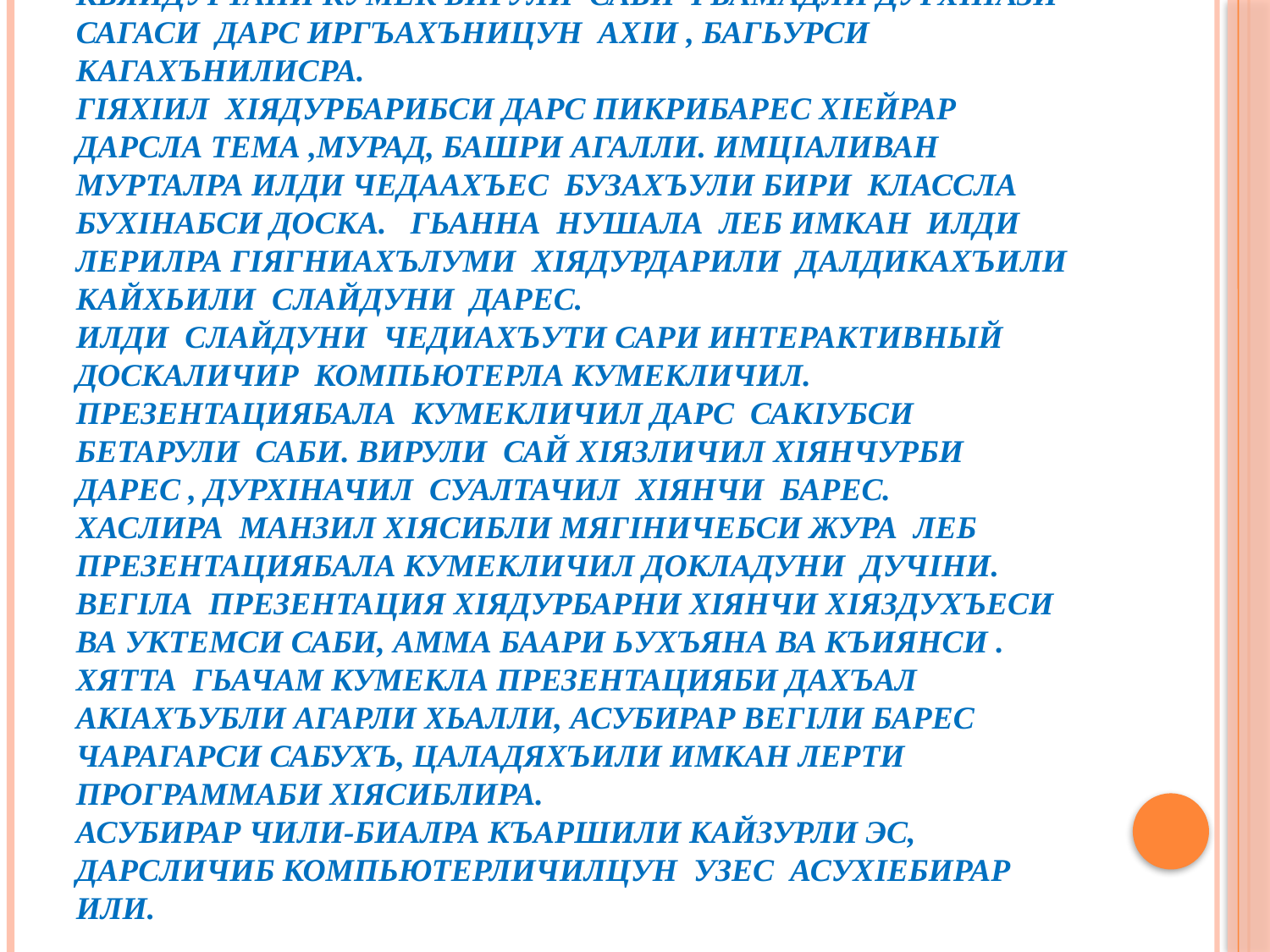

# Дила дурсрас  нуни  хIядурдирули  рирус  темаби хIясибли хъарбаркьуни, карточкаби,суалти. Илди кьяйдуртани кумек бирули  саби  гьамадли дурхIнази сагаси  дарс иргъахъницун  ахIи , багьурси  кагахънилисра. ГIяхIил  хIядурбарибси дарс пикрибарес хIейрар дарсла тема ,мурад, башри агалли. ИмцIаливан  мурталра илди чедаахъес  бузахъули бири  классла бухIнабси доска.   Гьанна  нушала  леб имкан  илди лерилра гIягниахълуми  хIядурдарили  далдикахъили кайхьили  слайдуни  дарес. Илди  слайдуни  чедиахъути сари интерактивный доскаличир  компьютерла кумекличил.  Презентациябала  кумекличил дарс  сакIубси  бетарули  саби. Вирули  сай хIязличил хIянчурби дарес , дурхIначил  суалтачил  хIянчи  барес. Хаслира  манзил хIясибли мягiничебси жура  леб презентациябала кумекличил докладуни  дучIни. ВегIла  презентация хIядурбарни хIянчи хIяздухъеси ва уктемси саби, амма баари ьухъяна ва къиянси .  Хятта  гьачам кумекла презентацияби дахъал  акIахъубли агарли хьалли, асубирар вегIли барес чарагарси сабухъ, цаладяхъили имкан лерти программаби хIясиблира. Асубирар чили-биалра къаршили кайзурли эс, дарсличиб компьютерличилцун  узес  асухIебирар или.